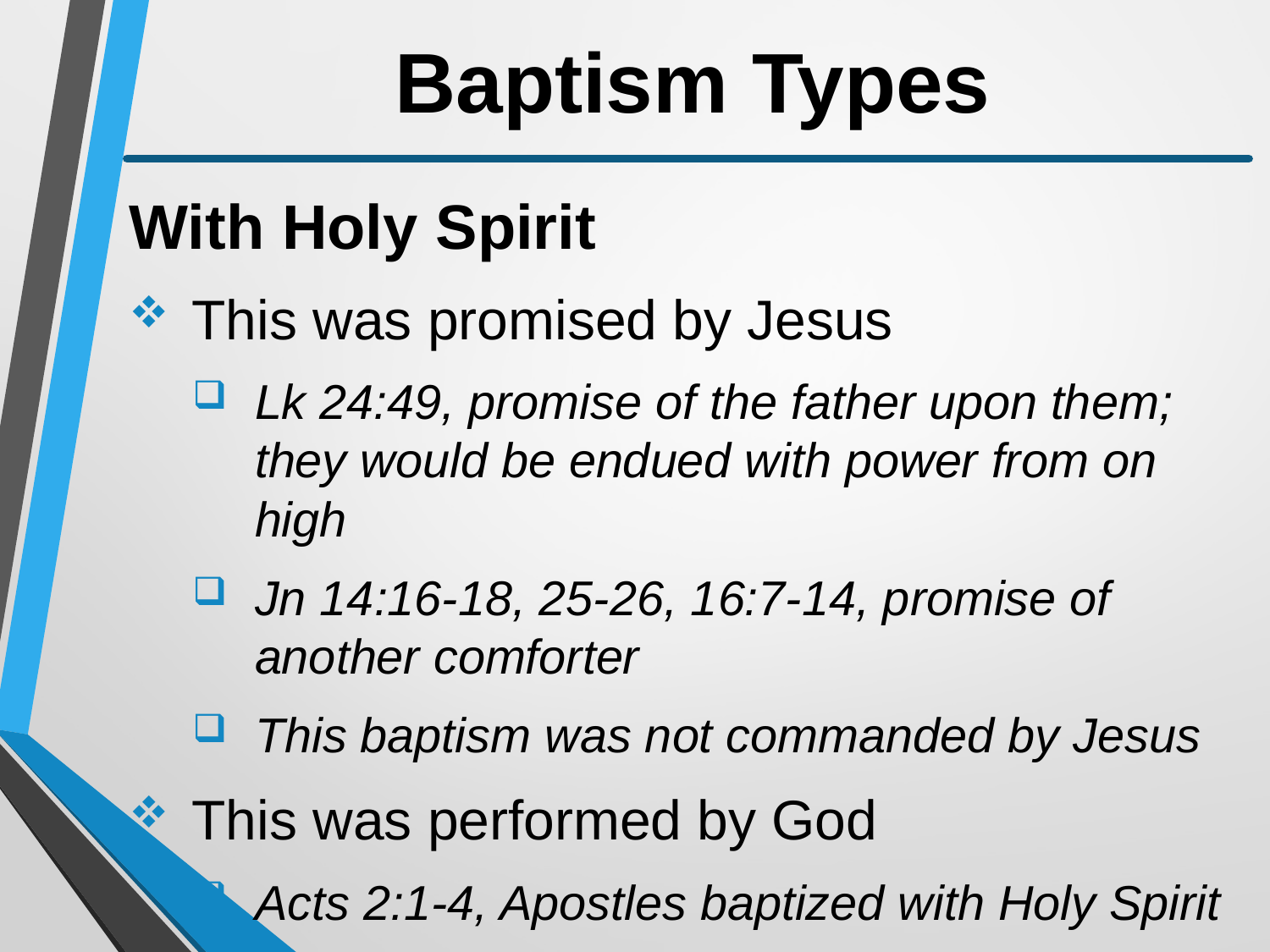

# Baptism Types
With Holy Spirit
This was promised by Jesus
Lk 24:49, promise of the father upon them; they would be endued with power from on high
Jn 14:16-18, 25-26, 16:7-14, promise of another comforter
This baptism was not commanded by Jesus
This was performed by God
Acts 2:1-4, Apostles baptized with Holy Spirit